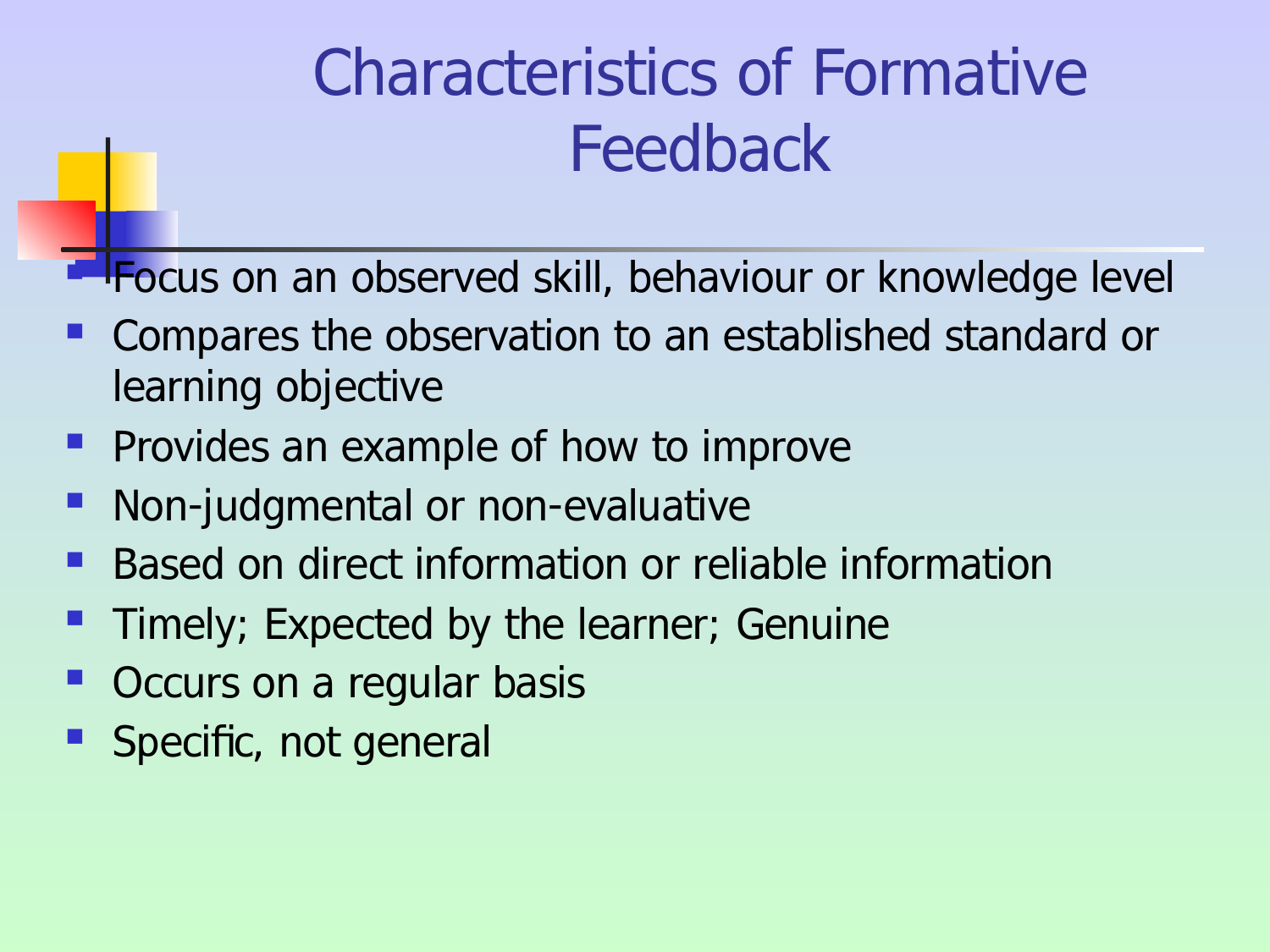

# Characteristics of Formative Feedback
Focus on an observed skill, behaviour or knowledge level
Compares the observation to an established standard or learning objective
Provides an example of how to improve
Non-judgmental or non-evaluative
Based on direct information or reliable information
Timely; Expected by the learner; Genuine
Occurs on a regular basis
Specific, not general